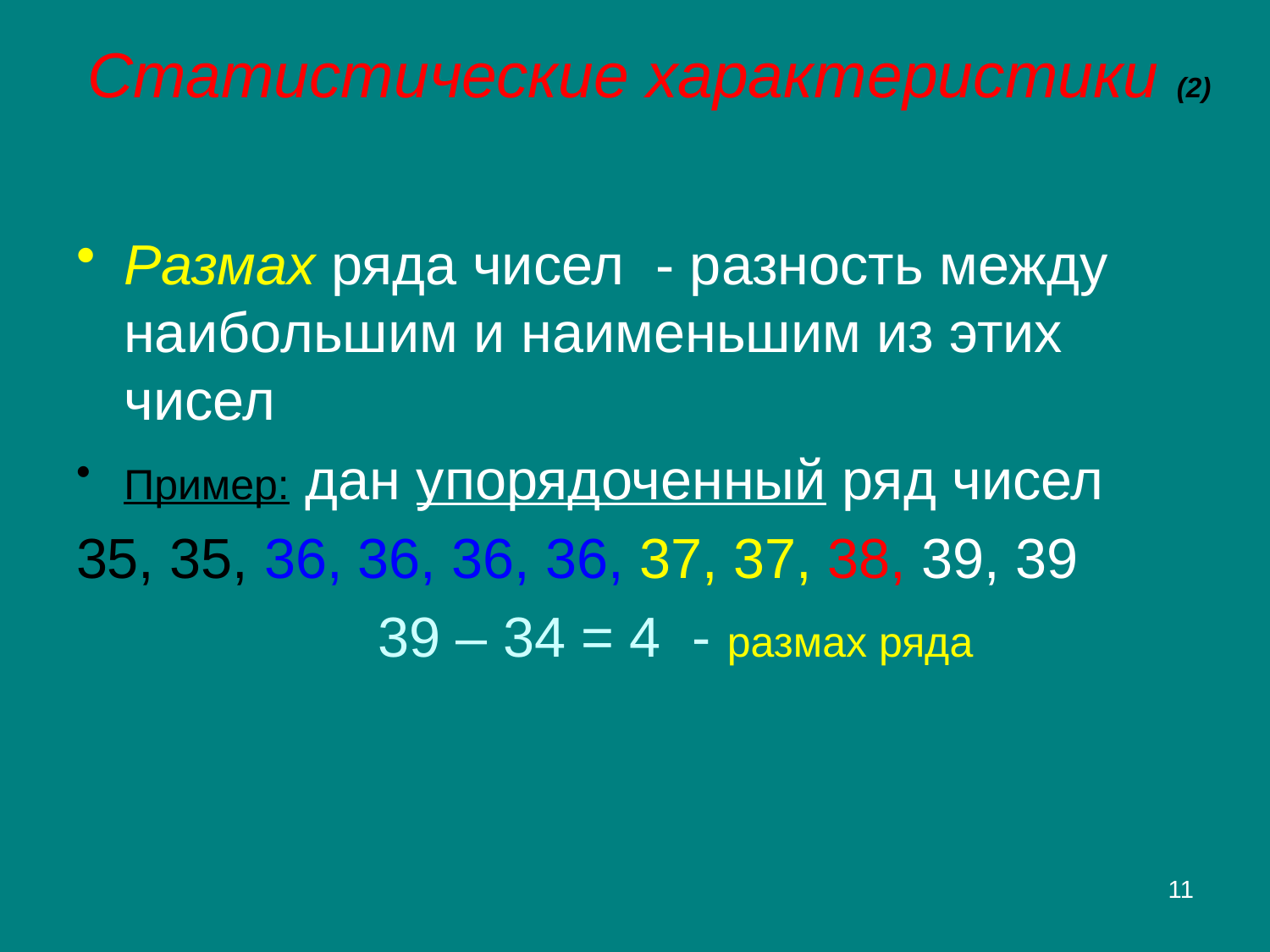

# Статистические характеристики (2)
Размах ряда чисел  - разность между наибольшим и наименьшим из этих чисел
Пример: дан упорядоченный ряд чисел
35, 35, 36, 36, 36, 36, 37, 37, 38, 39, 39
			39 – 34 = 4  - размах ряда

11